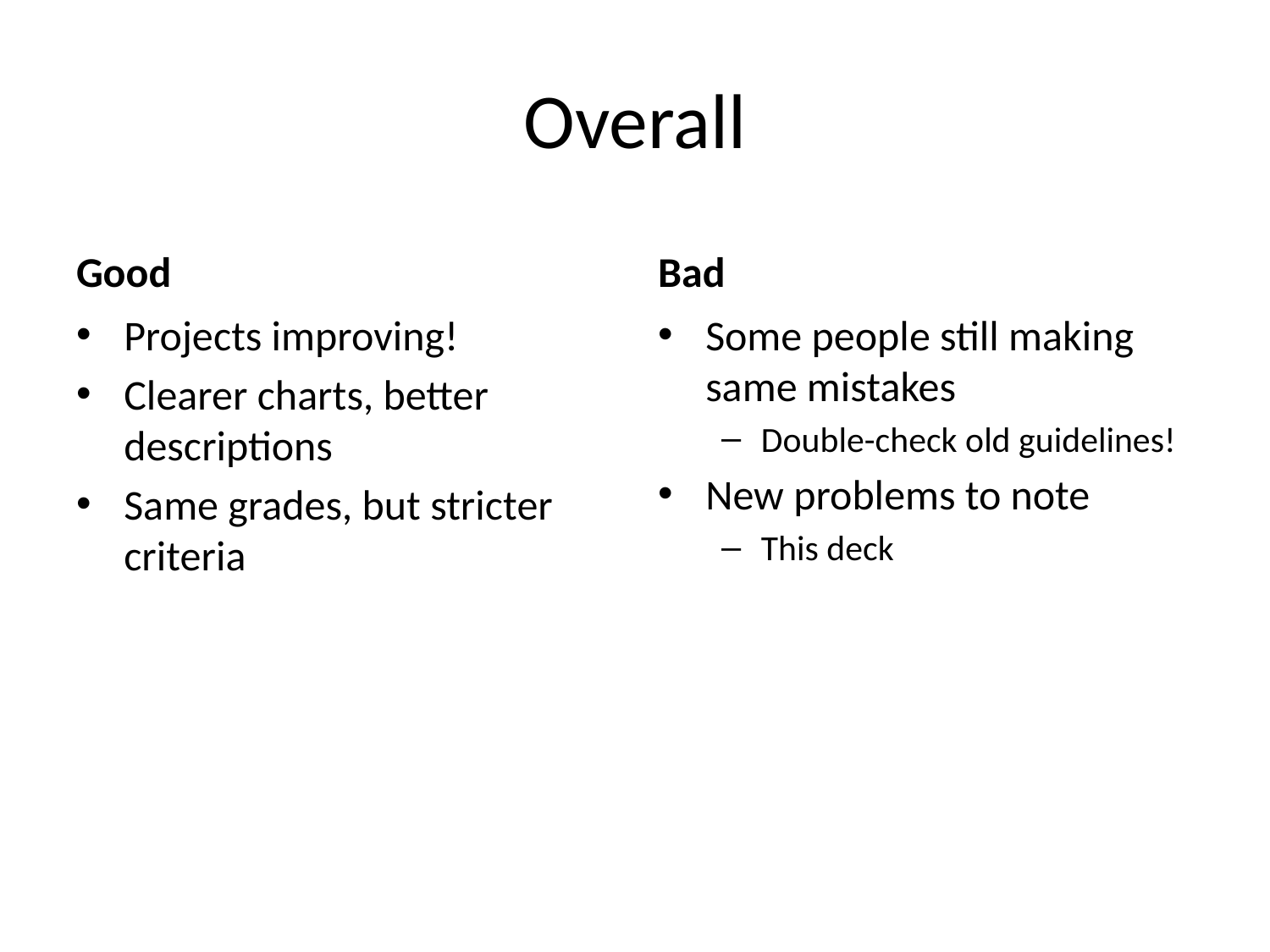

# Overall
Good
Bad
Projects improving!
Clearer charts, better descriptions
Same grades, but stricter criteria

Some people still making same mistakes
Double-check old guidelines!
New problems to note
This deck